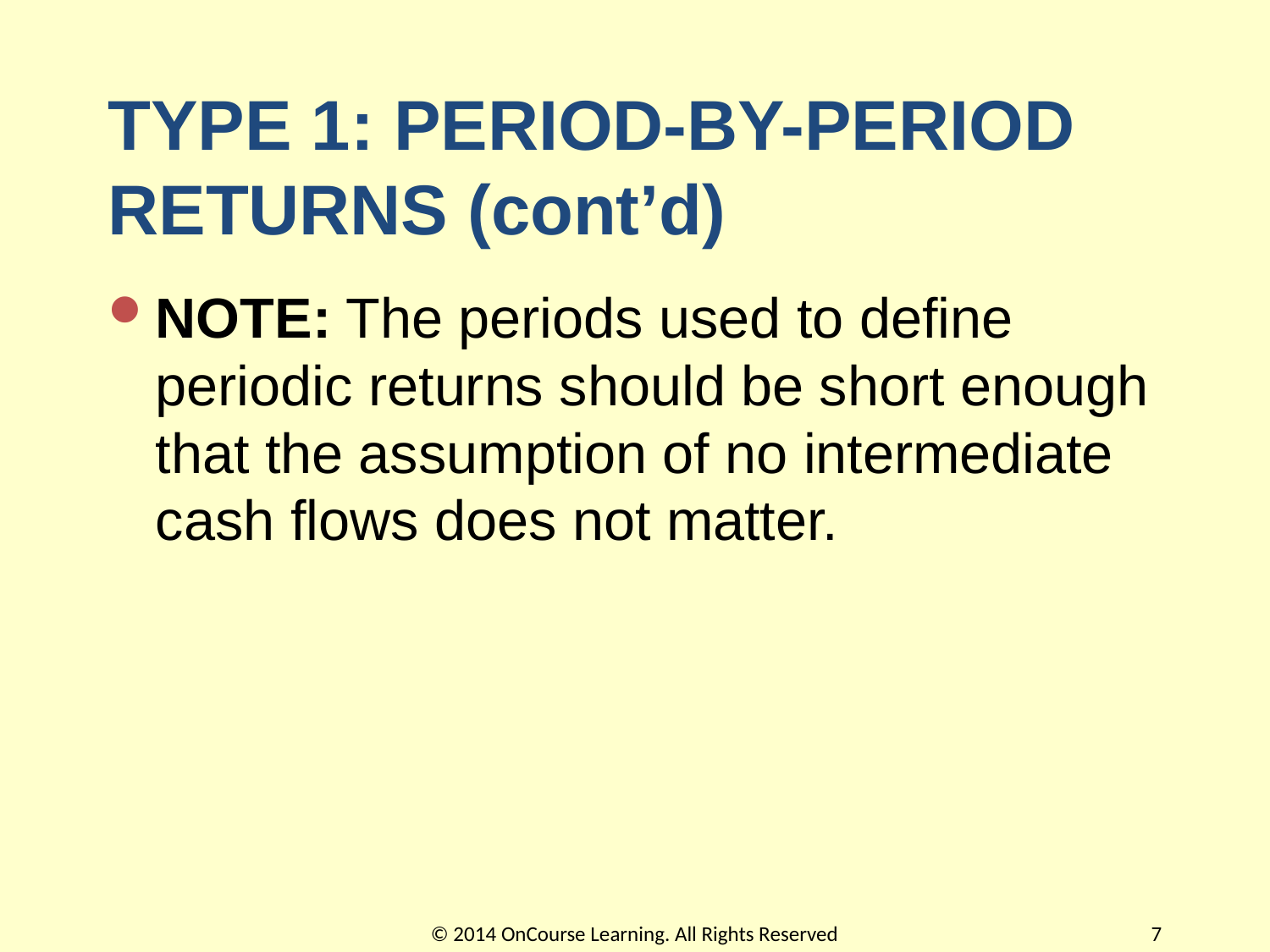

# TYPE 1: PERIOD-BY-PERIOD RETURNS (cont’d)
NOTE: The periods used to define periodic returns should be short enough that the assumption of no intermediate cash flows does not matter.
© 2014 OnCourse Learning. All Rights Reserved
7